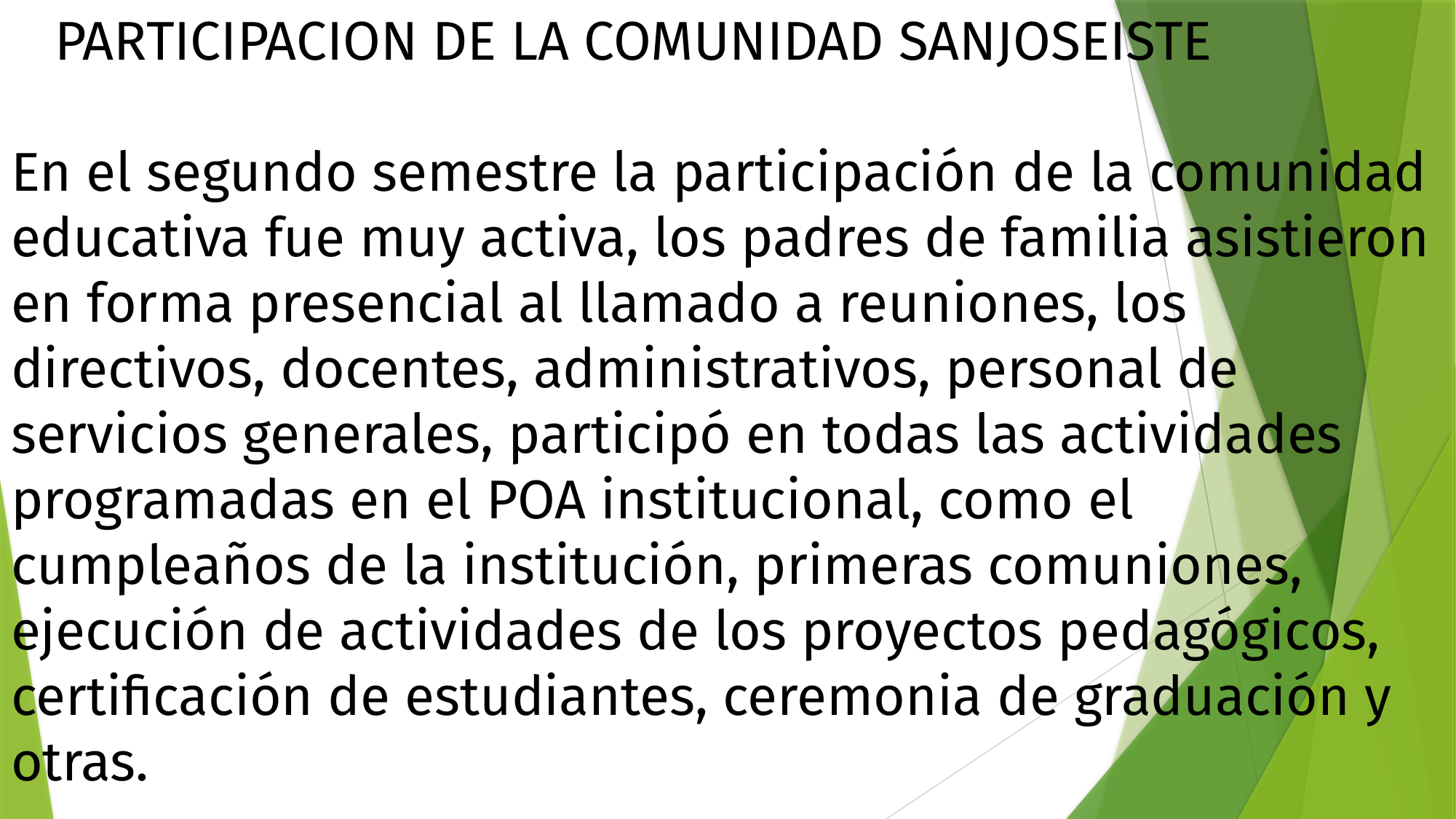

# PARTICIPACION DE LA COMUNIDAD SANJOSEISTE En el segundo semestre la participación de la comunidad educativa fue muy activa, los padres de familia asistieron en forma presencial al llamado a reuniones, los directivos, docentes, administrativos, personal de servicios generales, participó en todas las actividades programadas en el POA institucional, como el cumpleaños de la institución, primeras comuniones, ejecución de actividades de los proyectos pedagógicos, certificación de estudiantes, ceremonia de graduación y otras.